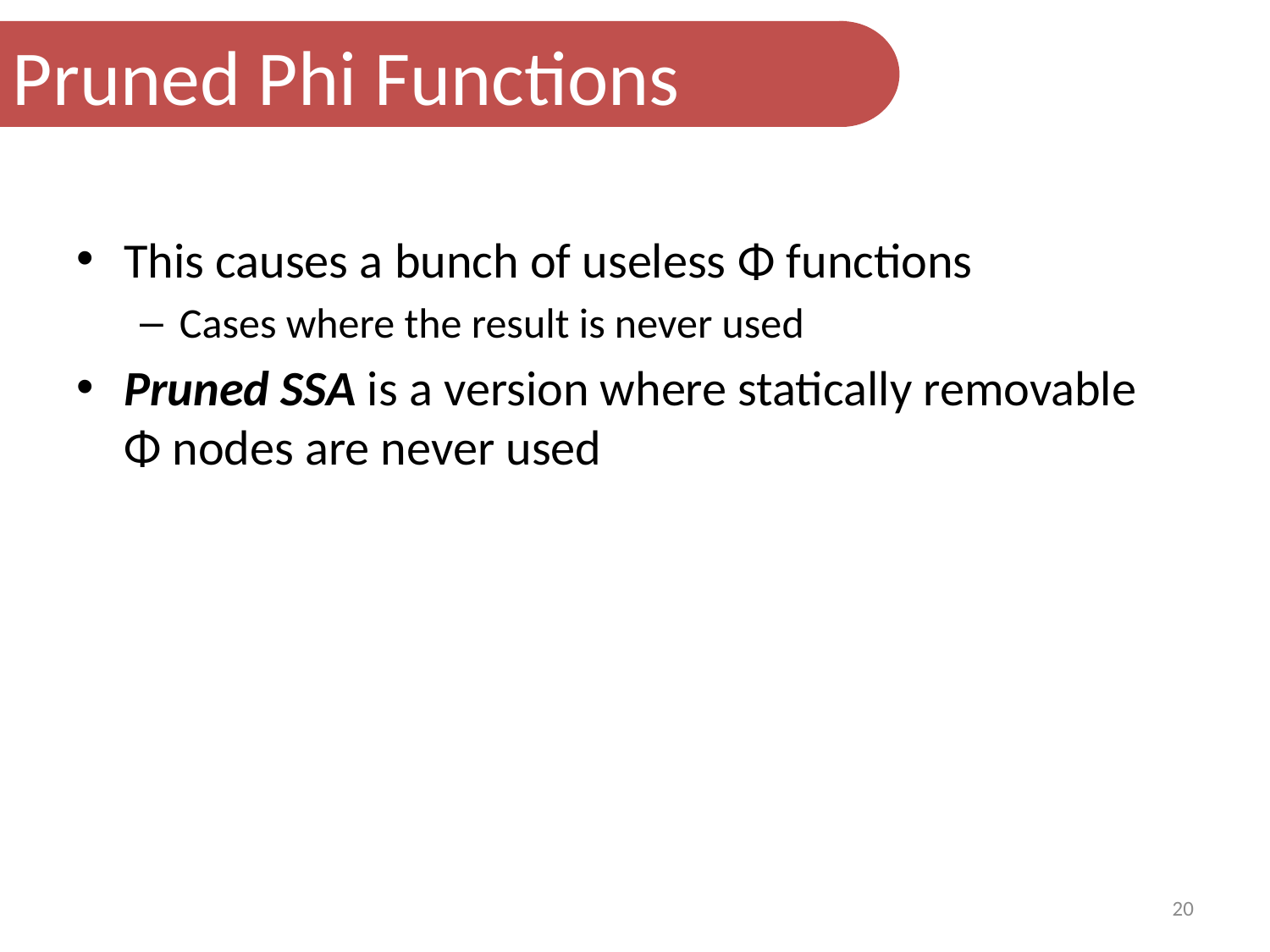

Pruned Phi Functions

This causes a bunch of useless Φ functions
Cases where the result is never used
Pruned SSA is a version where statically removable Φ nodes are never used
20